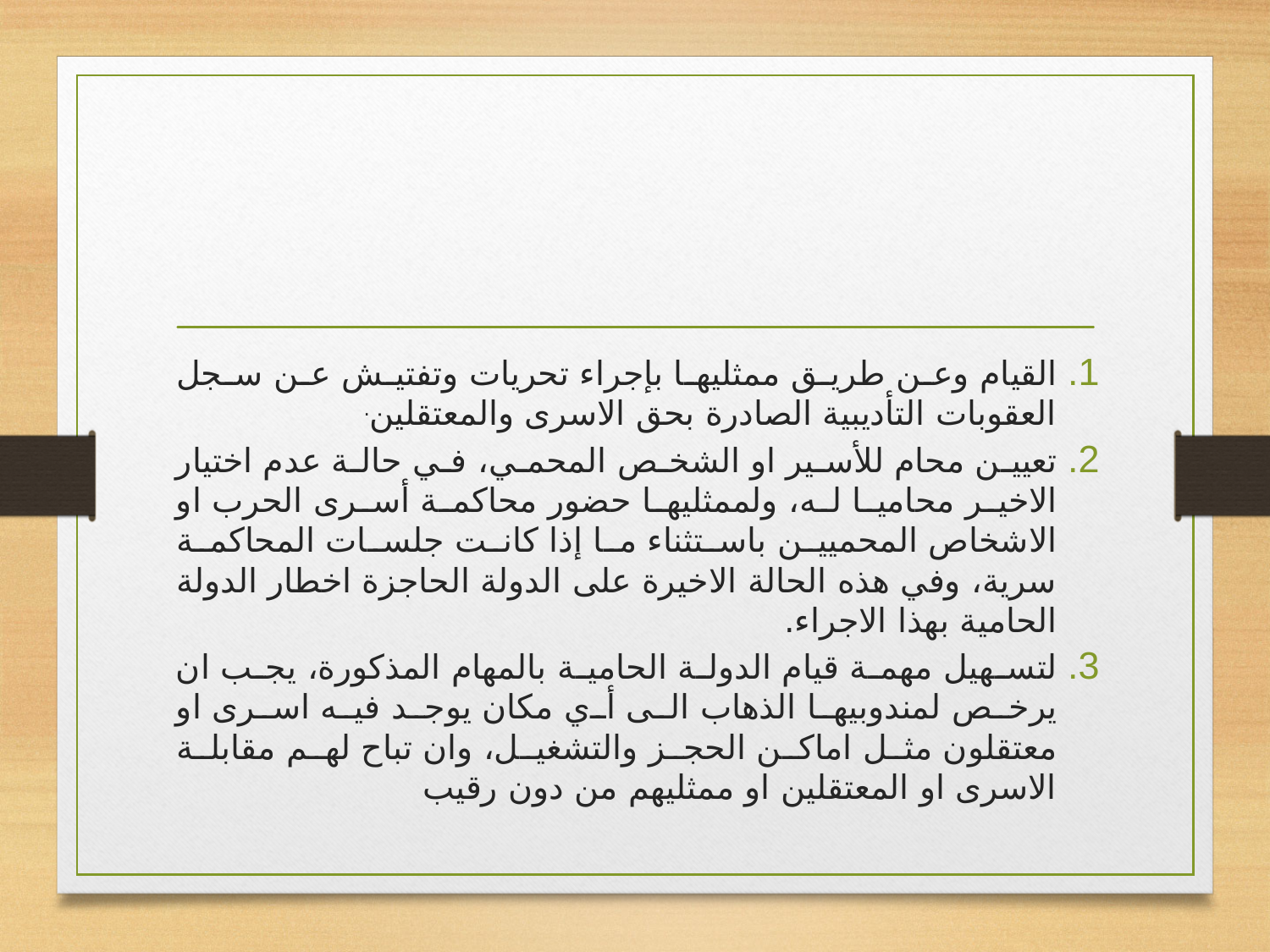

#
القيام وعن طريق ممثليها بإجراء تحريات وتفتيش عن سجل العقوبات التأديبية الصادرة بحق الاسرى والمعتقلين.
تعيين محام للأسير او الشخص المحمي، في حالة عدم اختيار الاخير محاميا له، ولممثليها حضور محاكمة أسرى الحرب او الاشخاص المحميين باستثناء ما إذا كانت جلسات المحاكمة سرية، وفي هذه الحالة الاخيرة على الدولة الحاجزة اخطار الدولة الحامية بهذا الاجراء.
لتسهيل مهمة قيام الدولة الحامية بالمهام المذكورة، يجب ان يرخص لمندوبيها الذهاب الى أي مكان يوجد فيه اسرى او معتقلون مثل اماكن الحجز والتشغيل، وان تباح لهم مقابلة الاسرى او المعتقلين او ممثليهم من دون رقيب